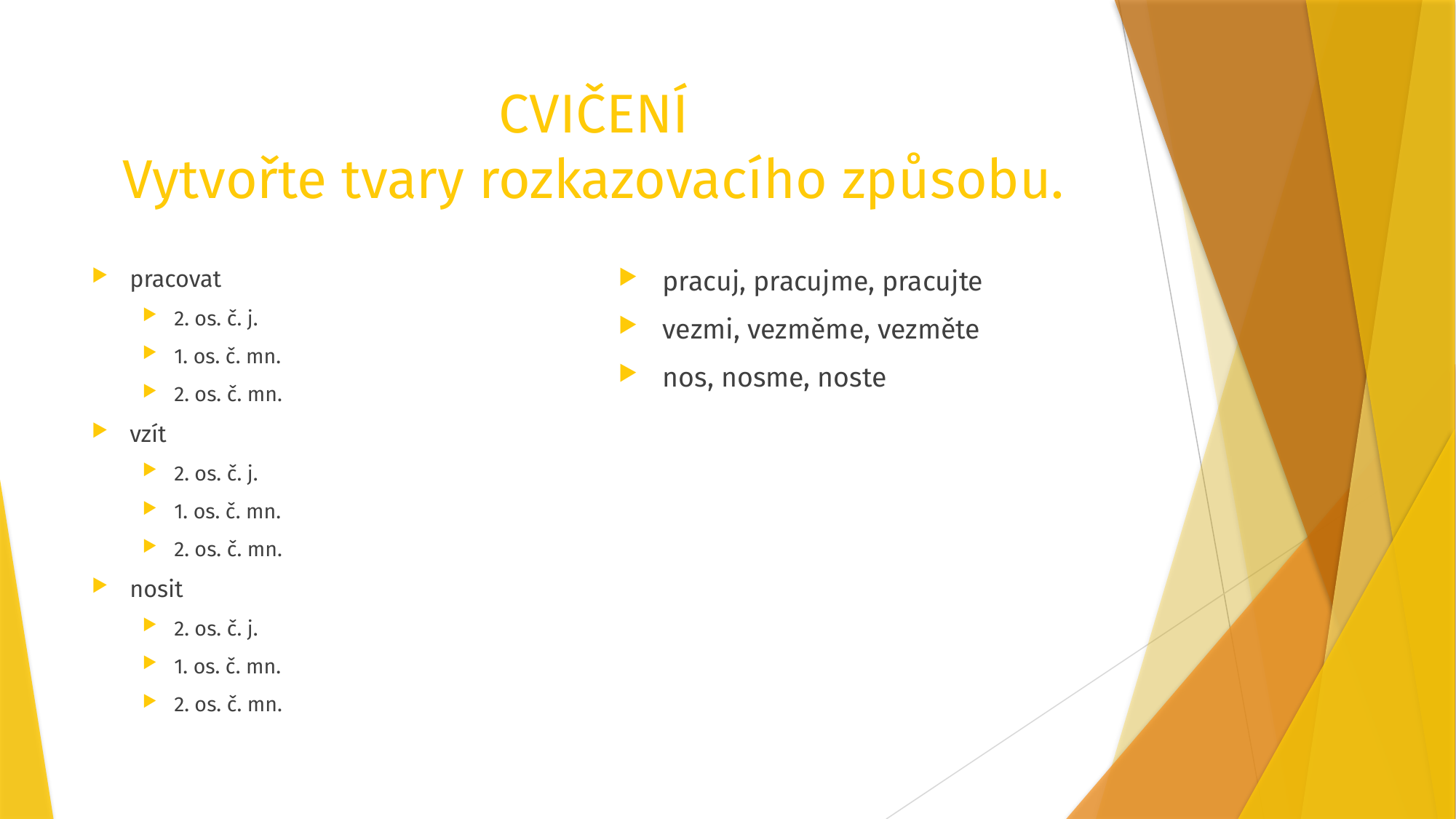

# CVIČENÍ Vytvořte tvary rozkazovacího způsobu.
pracovat
2. os. č. j.
1. os. č. mn.
2. os. č. mn.
vzít
2. os. č. j.
1. os. č. mn.
2. os. č. mn.
nosit
2. os. č. j.
1. os. č. mn.
2. os. č. mn.

pracuj, pracujme, pracujte
vezmi, vezměme, vezměte
nos, nosme, noste